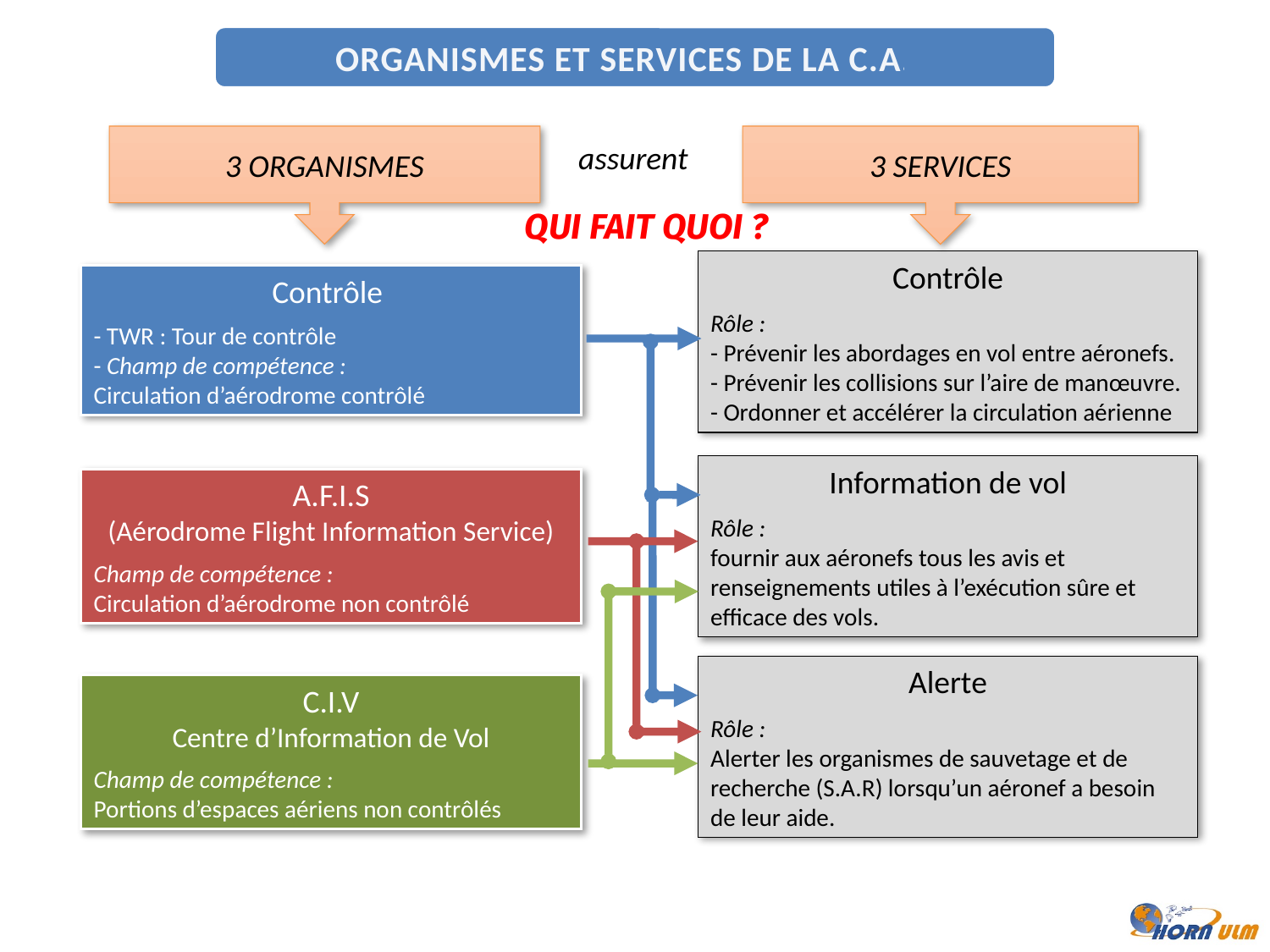

ORGANISMES ET SERVICES DE LA C.A.G
3 ORGANISMES
3 SERVICES
assurent
QUI FAIT QUOI ?
Contrôle
Rôle :
- Prévenir les abordages en vol entre aéronefs.
- Prévenir les collisions sur l’aire de manœuvre. - Ordonner et accélérer la circulation aérienne
Contrôle
- TWR : Tour de contrôle
- Champ de compétence :
Circulation d’aérodrome contrôlé

Information de vol
Rôle :
fournir aux aéronefs tous les avis et renseignements utiles à l’exécution sûre et efficace des vols.
A.F.I.S
(Aérodrome Flight Information Service)
Champ de compétence :
Circulation d’aérodrome non contrôlé

Alerte
Rôle :
Alerter les organismes de sauvetage et de recherche (S.A.R) lorsqu’un aéronef a besoin de leur aide.
C.I.V
Centre d’Information de Vol
Champ de compétence :
Portions d’espaces aériens non contrôlés